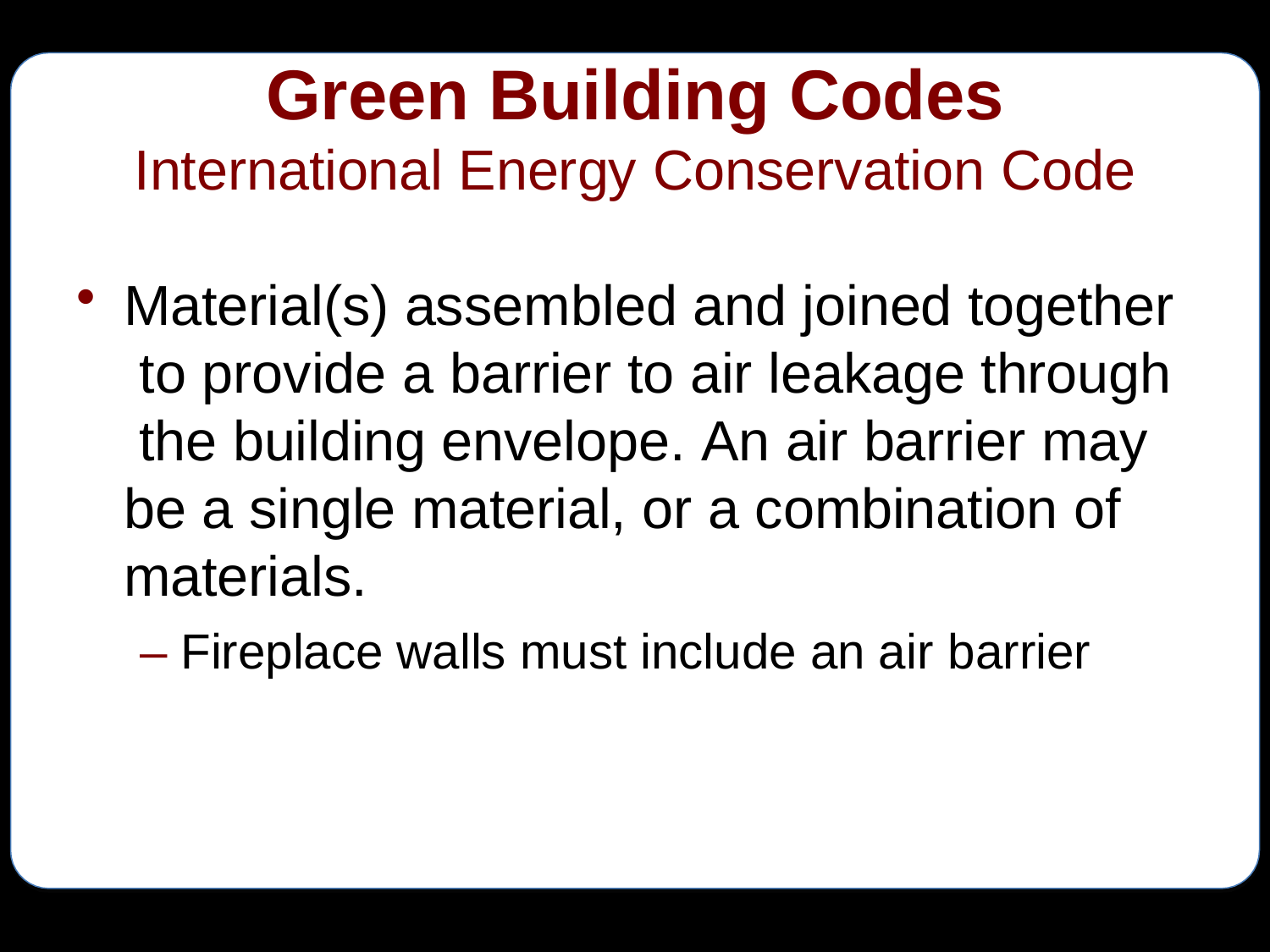

# Green Building Codes
International Energy Conservation Code

Material(s) assembled and joined together  to provide a barrier to air leakage through  the building envelope. An air barrier may  be a single material, or a combination of  materials.
– Fireplace walls must include an air barrier